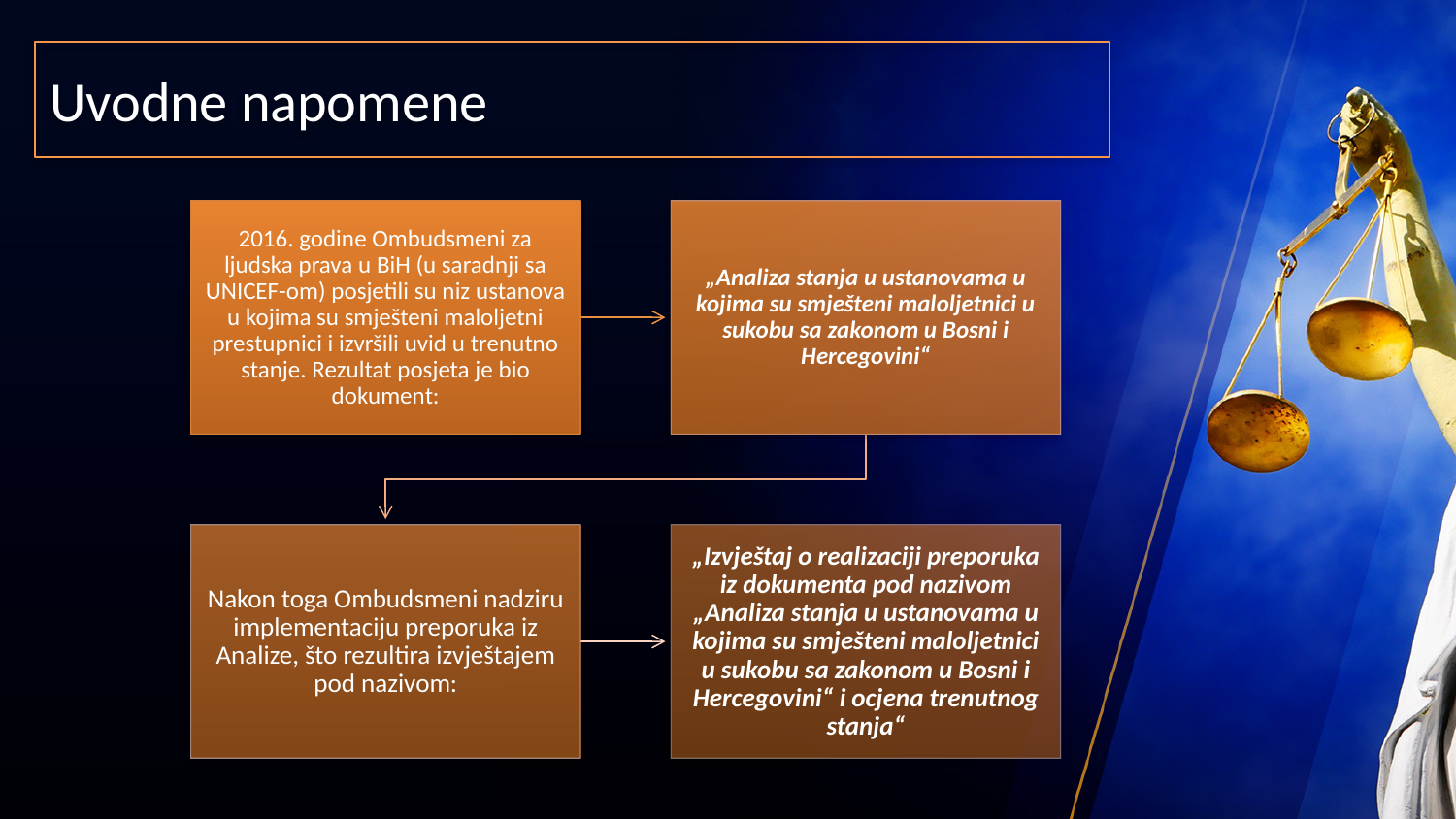

# Uvodne napomene

2016. godine Ombudsmeni za ljudska prava u BiH (u saradnji sa UNICEF-om) posjetili su niz ustanova u kojima su smješteni maloljetni prestupnici i izvršili uvid u trenutno stanje. Rezultat posjeta je bio dokument:

„Analiza stanja u ustanovama u kojima su smješteni maloljetnici u sukobu sa zakonom u Bosni i Hercegovini“

Nakon toga Ombudsmeni nadziru implementaciju preporuka iz Analize, što rezultira izvještajem pod nazivom:
„Izvještaj o realizaciji preporuka iz dokumenta pod nazivom „Analiza stanja u ustanovama u kojima su smješteni maloljetnici u sukobu sa zakonom u Bosni i Hercegovini“ i ocjena trenutnog stanja“